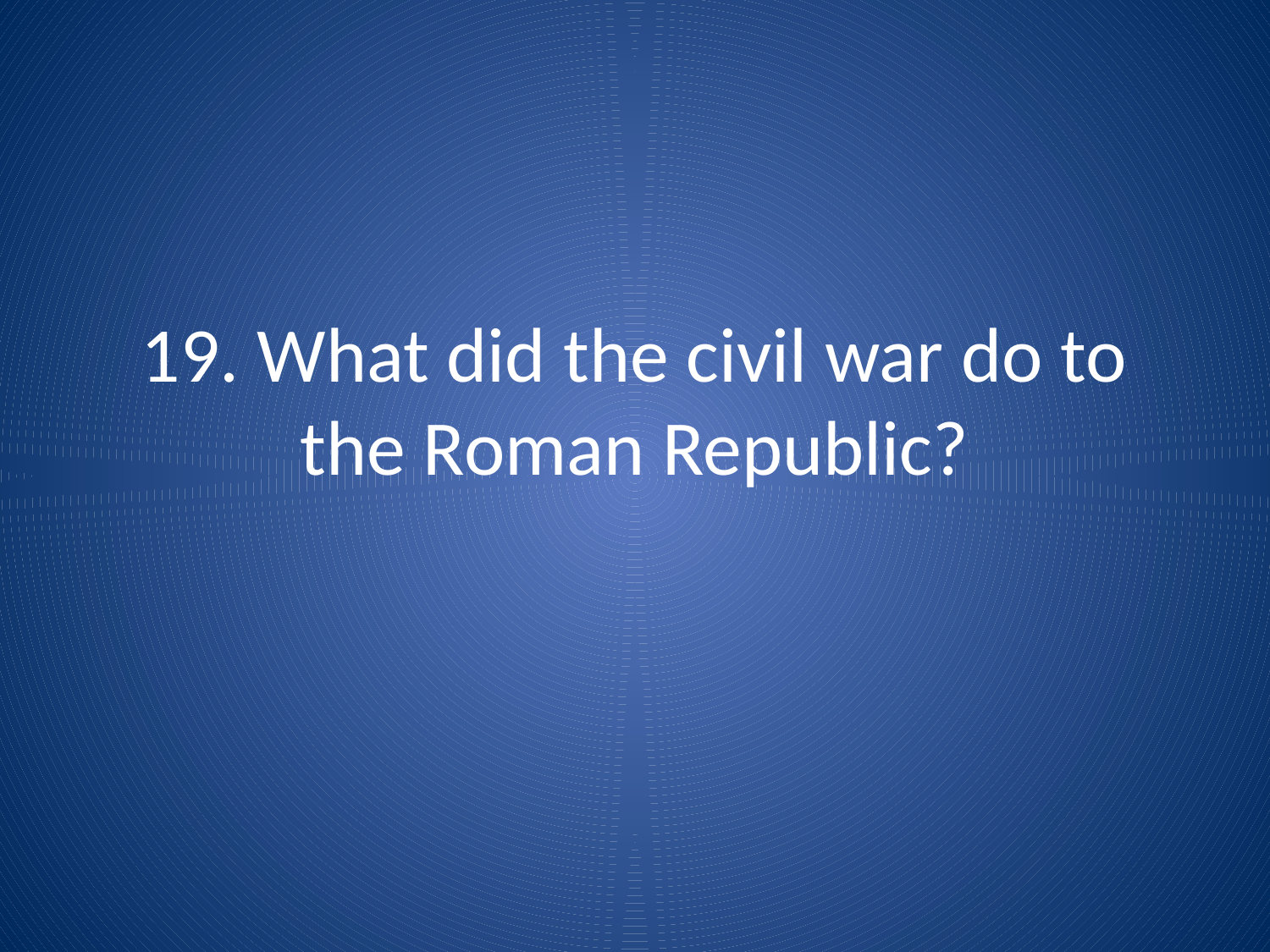

# 19. What did the civil war do to the Roman Republic?